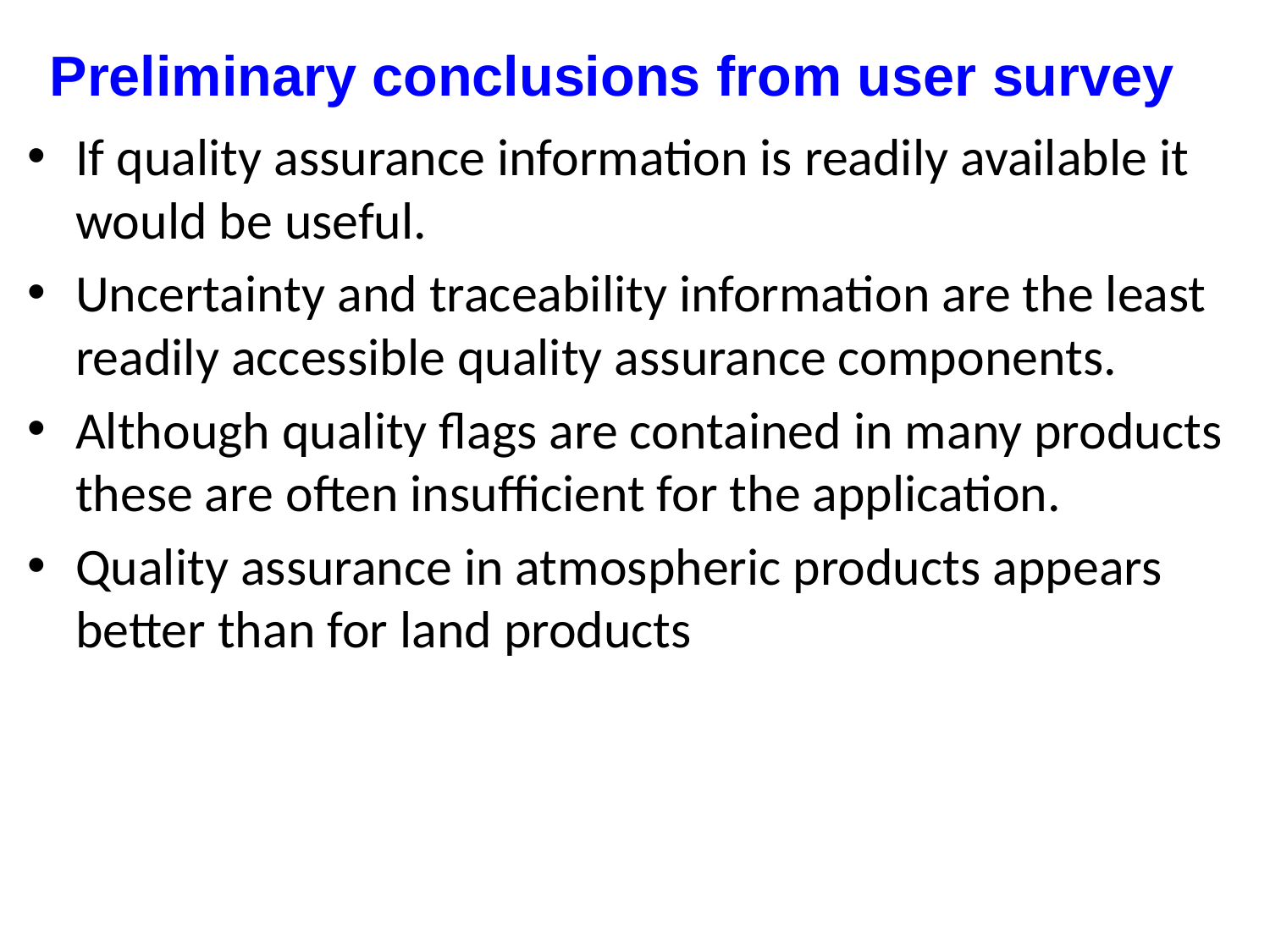

Preliminary conclusions from user survey
If quality assurance information is readily available it would be useful.
Uncertainty and traceability information are the least readily accessible quality assurance components.
Although quality flags are contained in many products these are often insufficient for the application.
Quality assurance in atmospheric products appears better than for land products